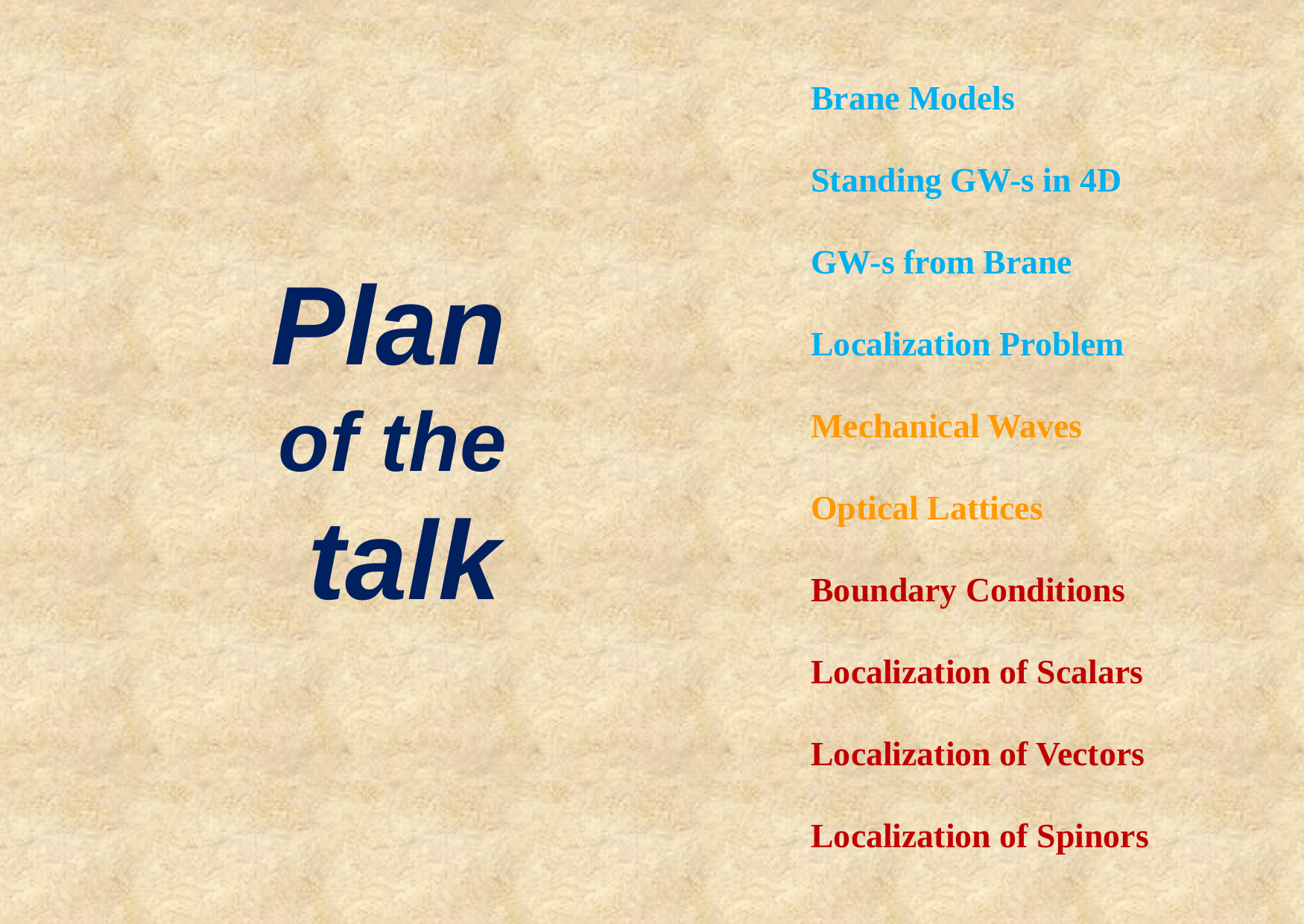

Brane Models

Standing GW-s in 4D

GW-s from Brane

Localization Problem

Mechanical Waves

Optical Lattices

Boundary Conditions

Localization of Scalars

Localization of Vectors

Localization of Spinors
Plan
of the
talk